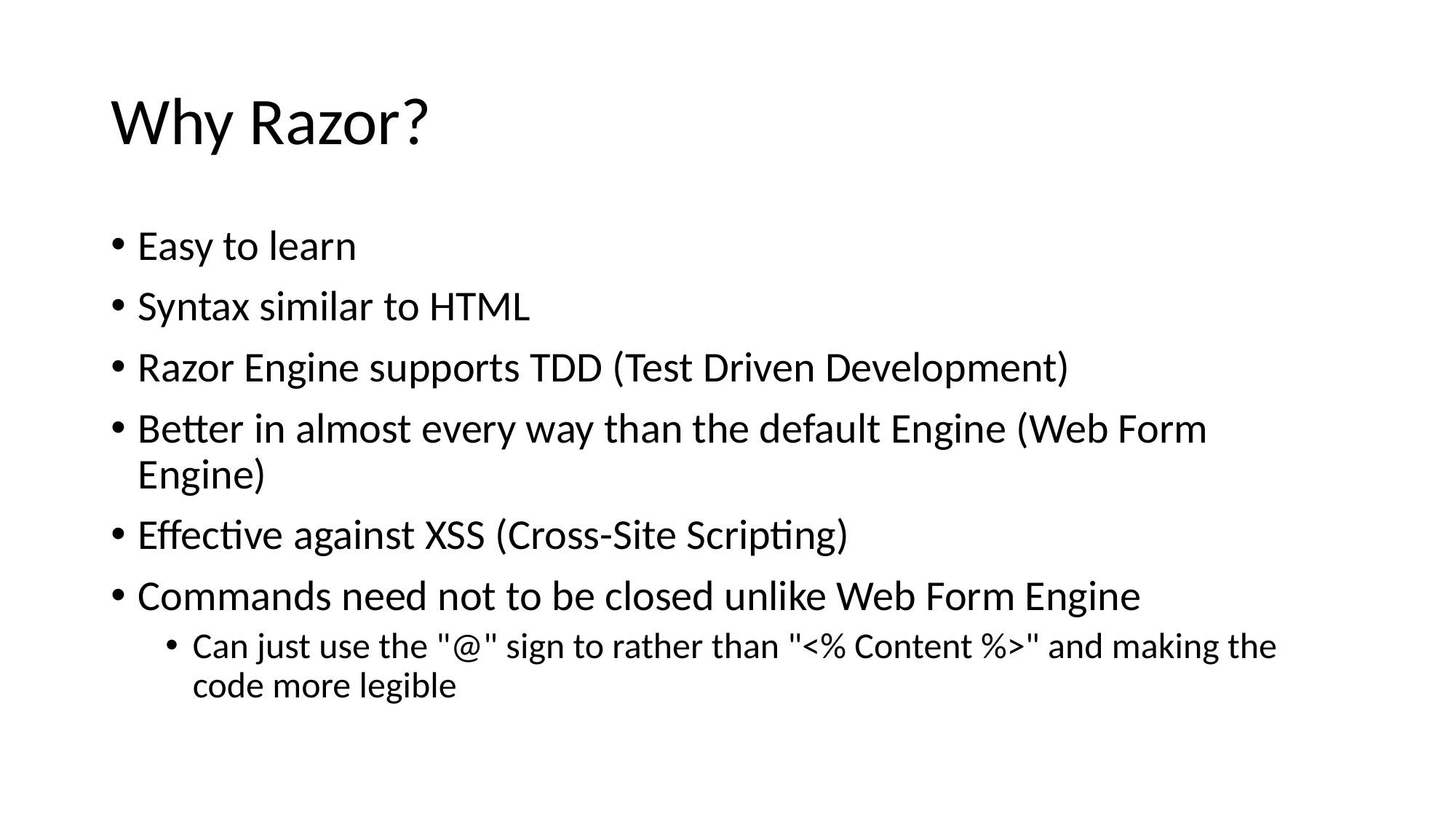

# Why Razor?
Easy to learn
Syntax similar to HTML
Razor Engine supports TDD (Test Driven Development)
Better in almost every way than the default Engine (Web Form Engine)
Effective against XSS (Cross-Site Scripting)
Commands need not to be closed unlike Web Form Engine
Can just use the "@" sign to rather than "<% Content %>" and making the code more legible